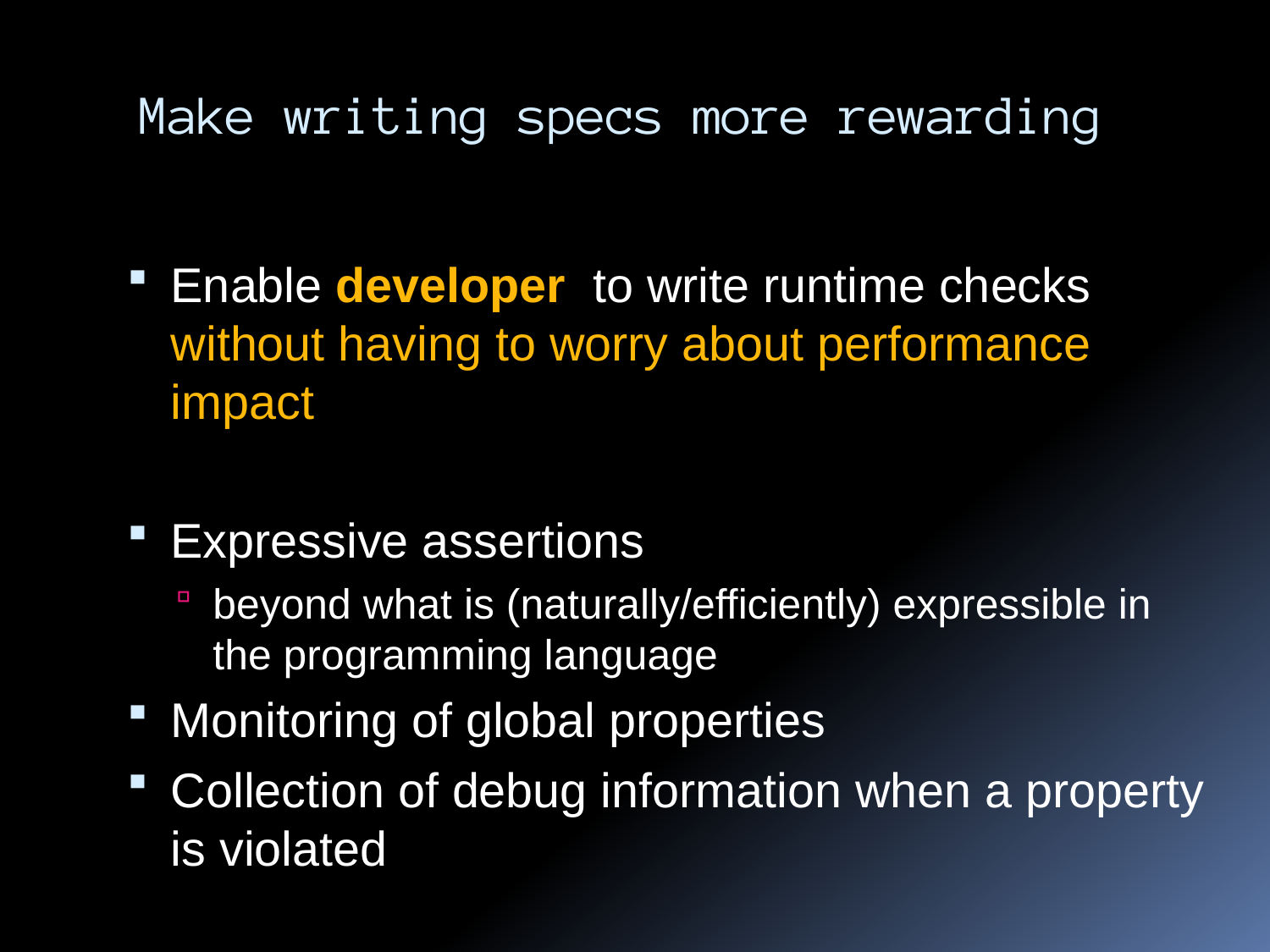

# Make writing specs more rewarding
Enable developer  to write runtime checks
without having to worry about performance impact

Expressive assertions
beyond what is (naturally/efficiently) expressible in the programming language
Monitoring of global properties
Collection of debug information when a property is violated